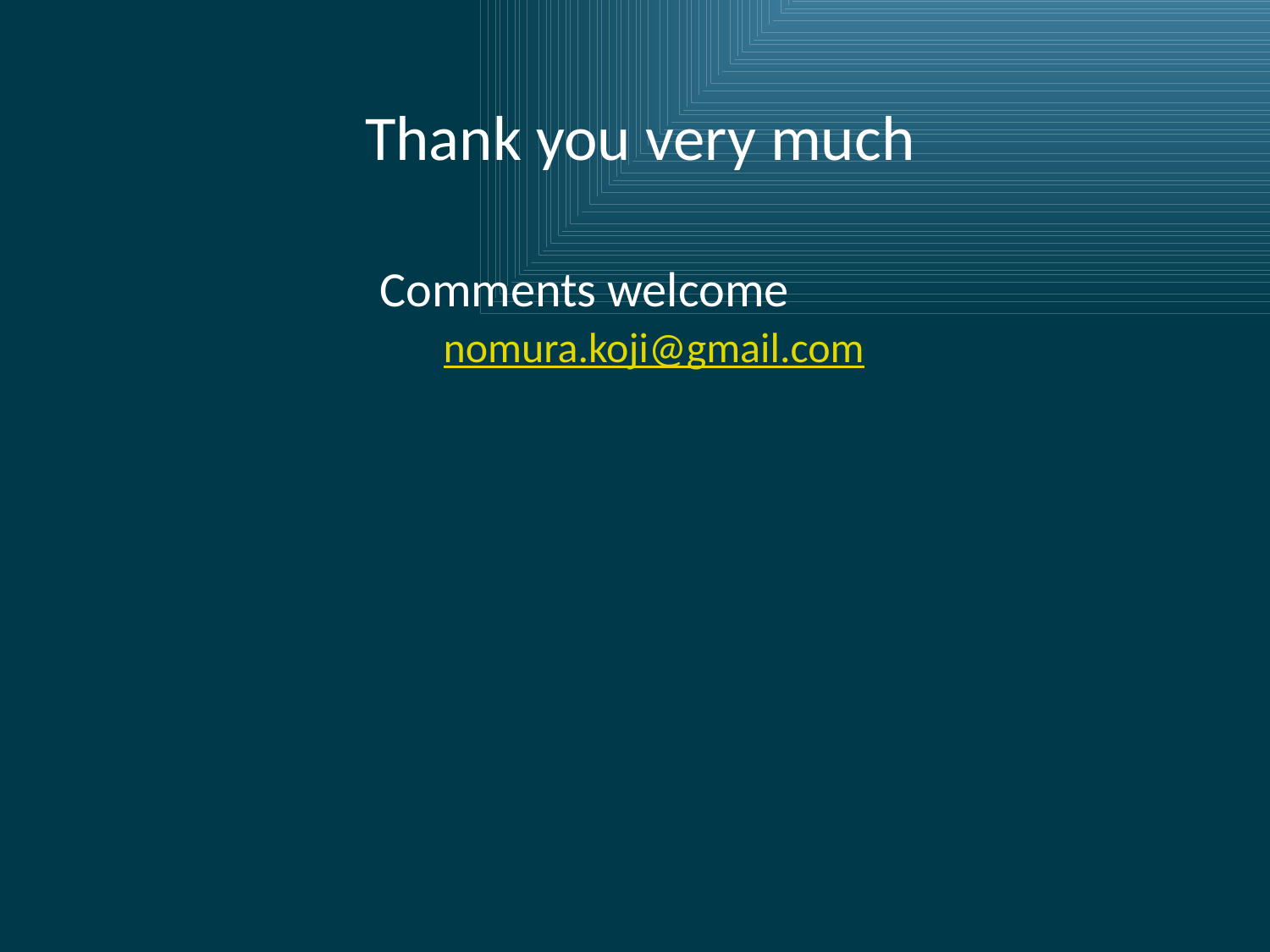

# Thank you very much
Comments welcome
nomura.koji@gmail.com